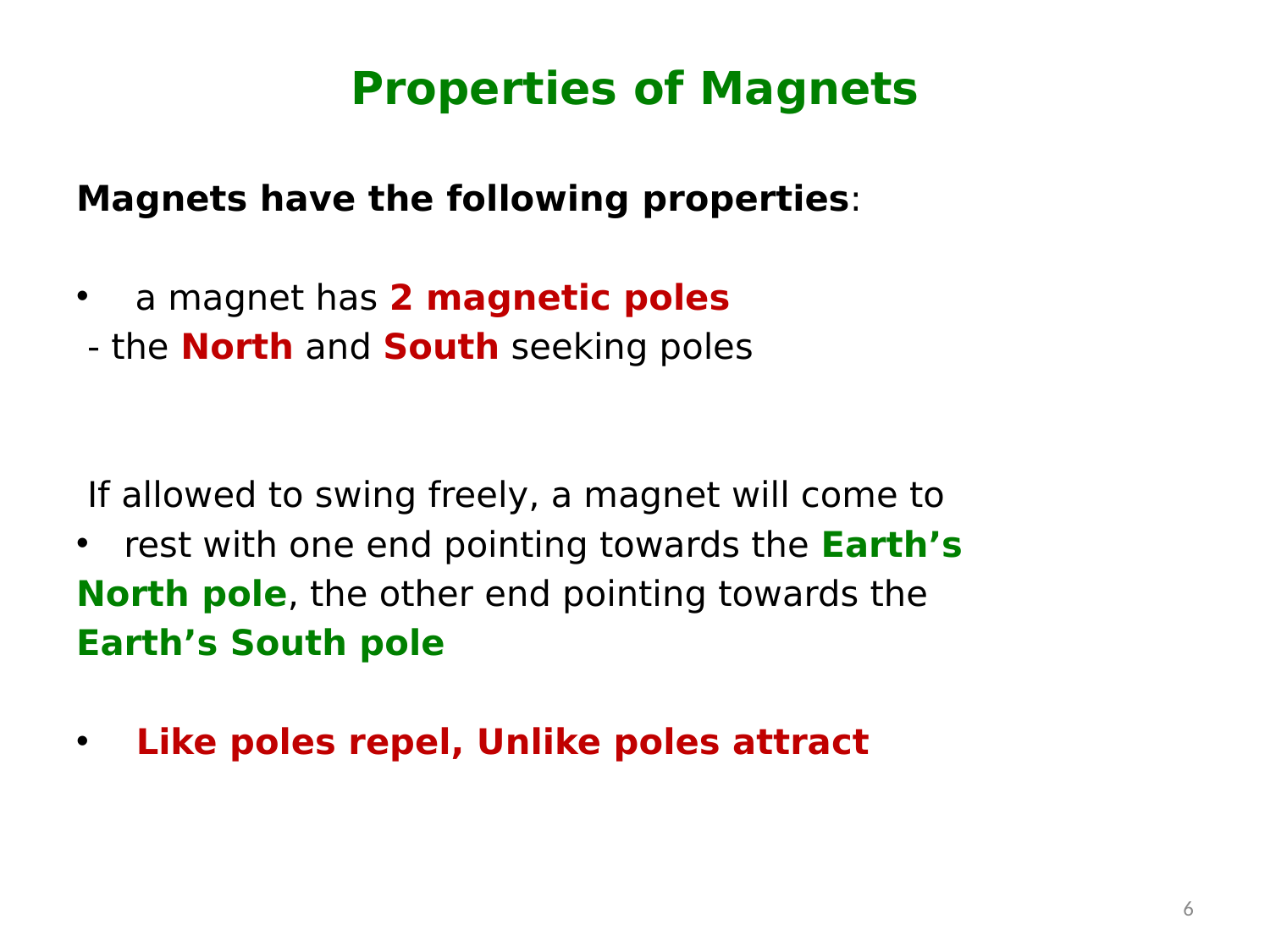

# Properties of Magnets
Magnets have the following properties:

 a magnet has 2 magnetic poles
 - the North and South seeking poles

 If allowed to swing freely, a magnet will come to
rest with one end pointing towards the Earth’s
North pole, the other end pointing towards the
Earth’s South pole

 Like poles repel, Unlike poles attract

6